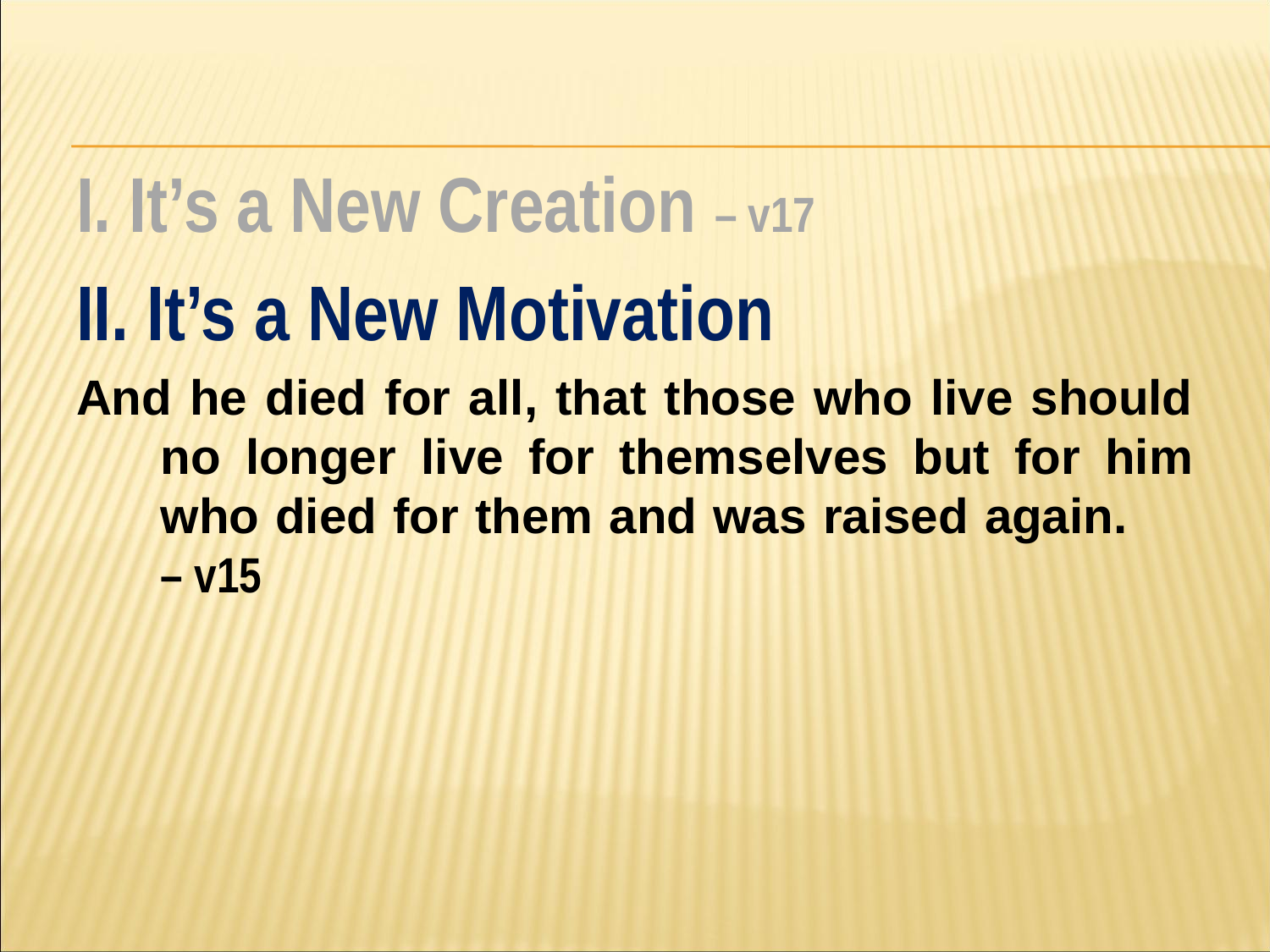

#
I. It’s a New Creation – v17
II. It’s a New Motivation
And he died for all, that those who live should no longer live for themselves but for him who died for them and was raised again.     – v15